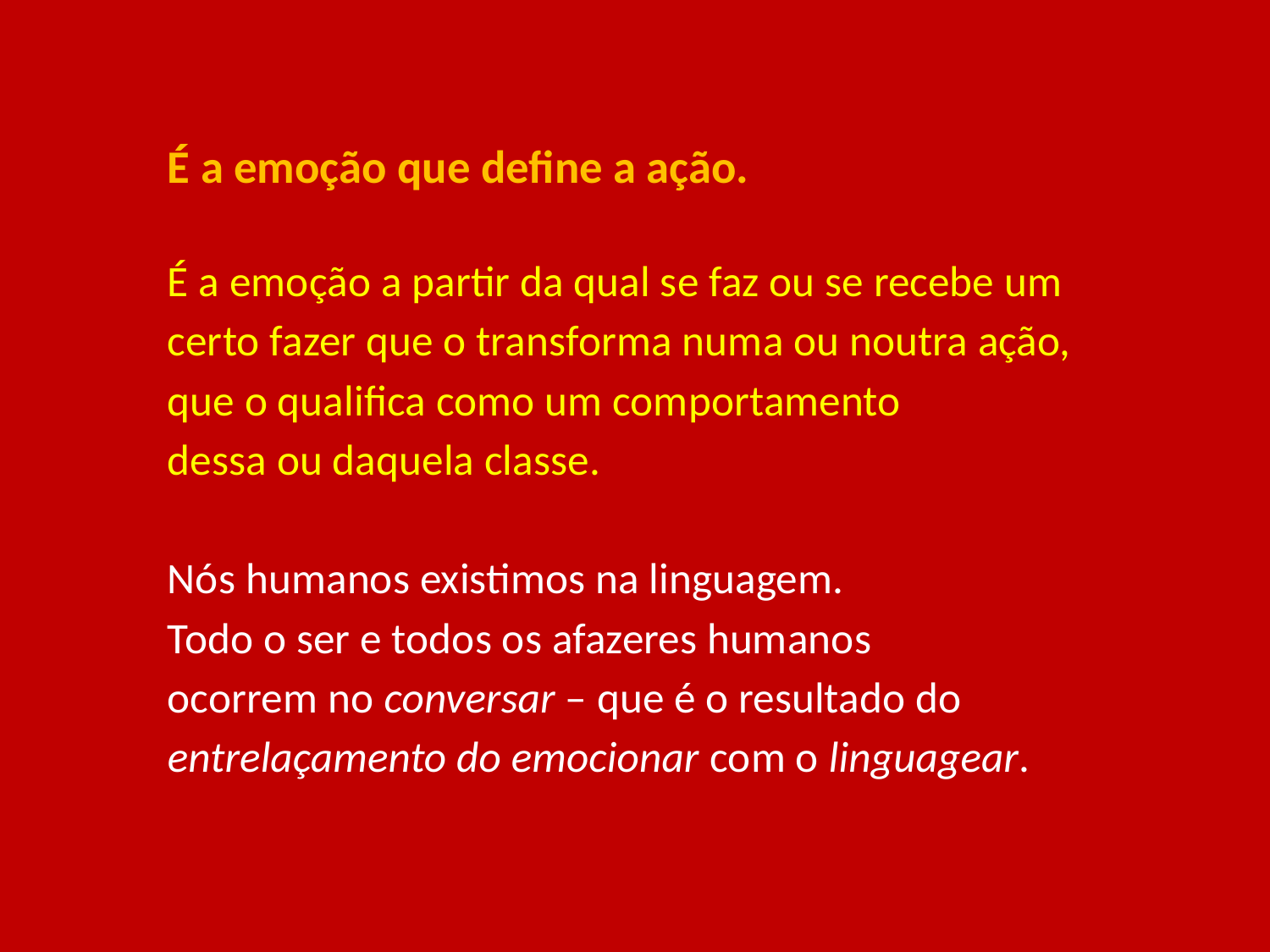

# É a emoção que define a ação. É a emoção a partir da qual se faz ou se recebe um certo fazer que o transforma numa ou noutra ação, que o qualifica como um comportamento dessa ou daquela classe. Nós humanos existimos na linguagem. Todo o ser e todos os afazeres humanos ocorrem no conversar – que é o resultado do entrelaçamento do emocionar com o linguagear.